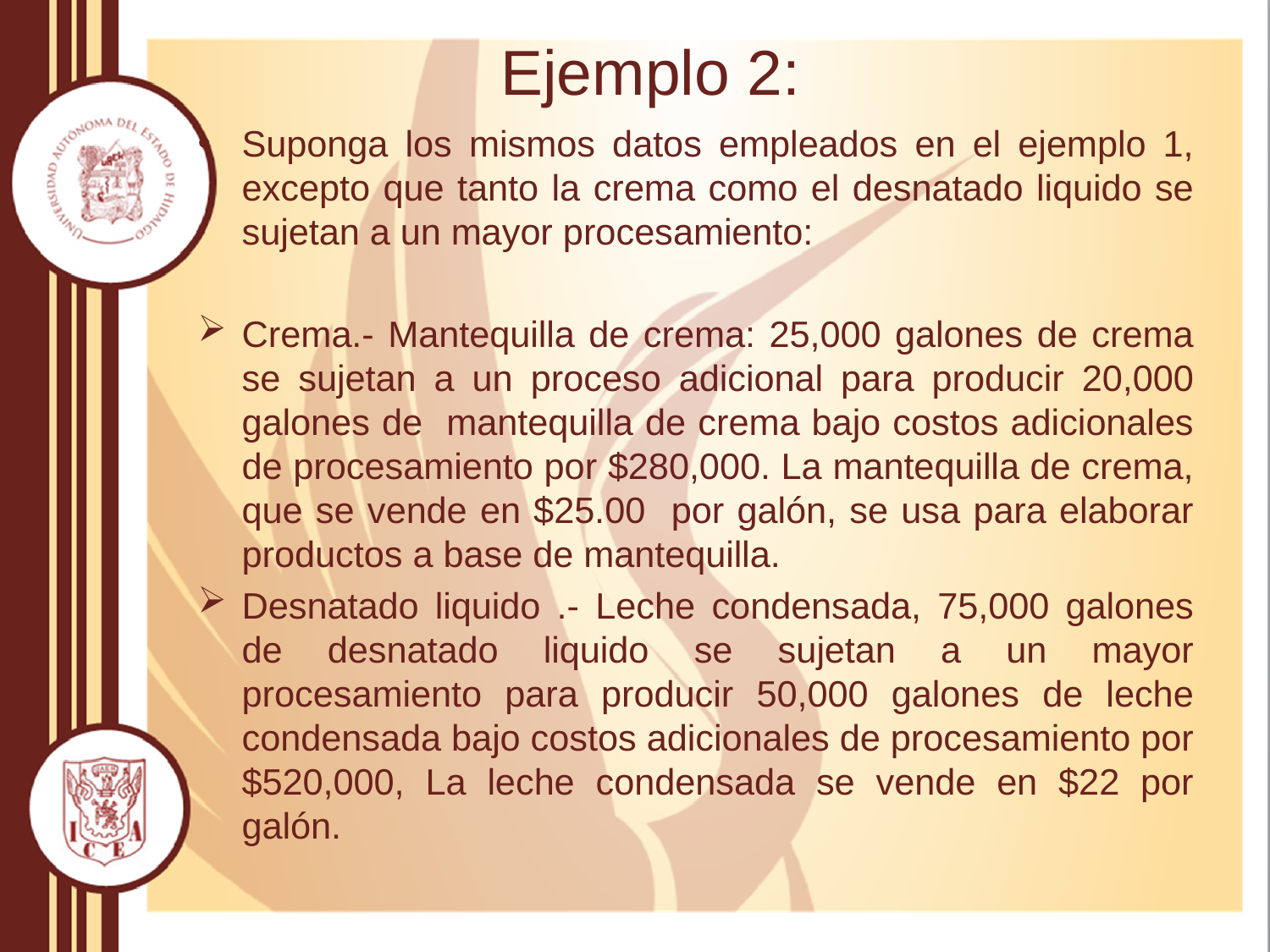

# Ejemplo 2:
Suponga los mismos datos empleados en el ejemplo 1, excepto que tanto la crema como el desnatado liquido se sujetan a un mayor procesamiento:

Crema.- Mantequilla de crema: 25,000 galones de crema se sujetan a un proceso adicional para producir 20,000 galones de  mantequilla de crema bajo costos adicionales de procesamiento por $280,000. La mantequilla de crema, que se vende en $25.00  por galón, se usa para elaborar productos a base de mantequilla.
Desnatado liquido .- Leche condensada, 75,000 galones de desnatado liquido se sujetan a un mayor procesamiento para producir 50,000 galones de leche condensada bajo costos adicionales de procesamiento por $520,000, La leche condensada se vende en $22 por galón.